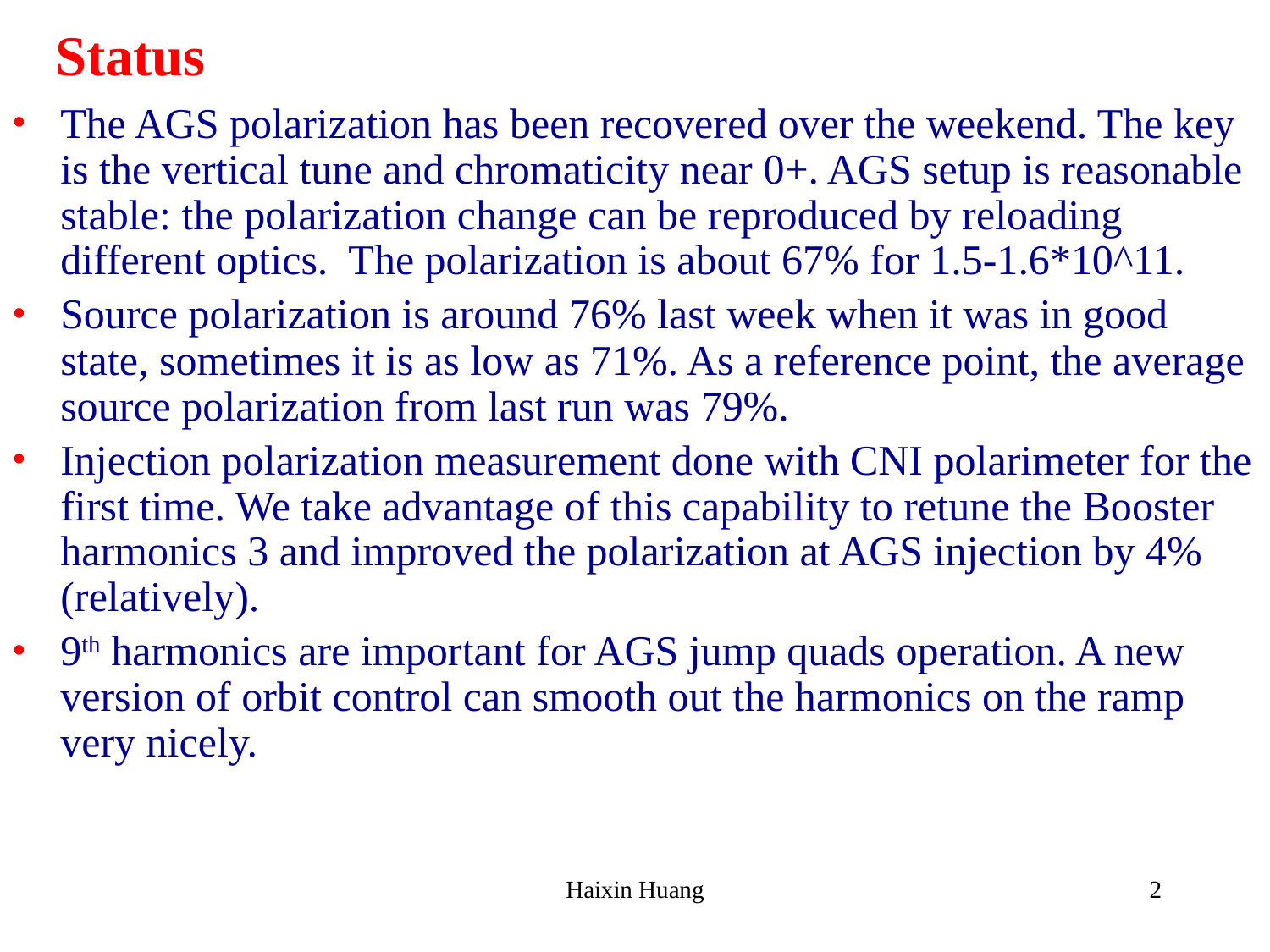

# Status
The AGS polarization has been recovered over the weekend. The key is the vertical tune and chromaticity near 0+. AGS setup is reasonable stable: the polarization change can be reproduced by reloading different optics.  The polarization is about 67% for 1.5-1.6*10^11.
Source polarization is around 76% last week when it was in good state, sometimes it is as low as 71%. As a reference point, the average source polarization from last run was 79%.
Injection polarization measurement done with CNI polarimeter for the first time. We take advantage of this capability to retune the Booster harmonics 3 and improved the polarization at AGS injection by 4% (relatively).
9th harmonics are important for AGS jump quads operation. A new version of orbit control can smooth out the harmonics on the ramp very nicely.

Haixin Huang
2